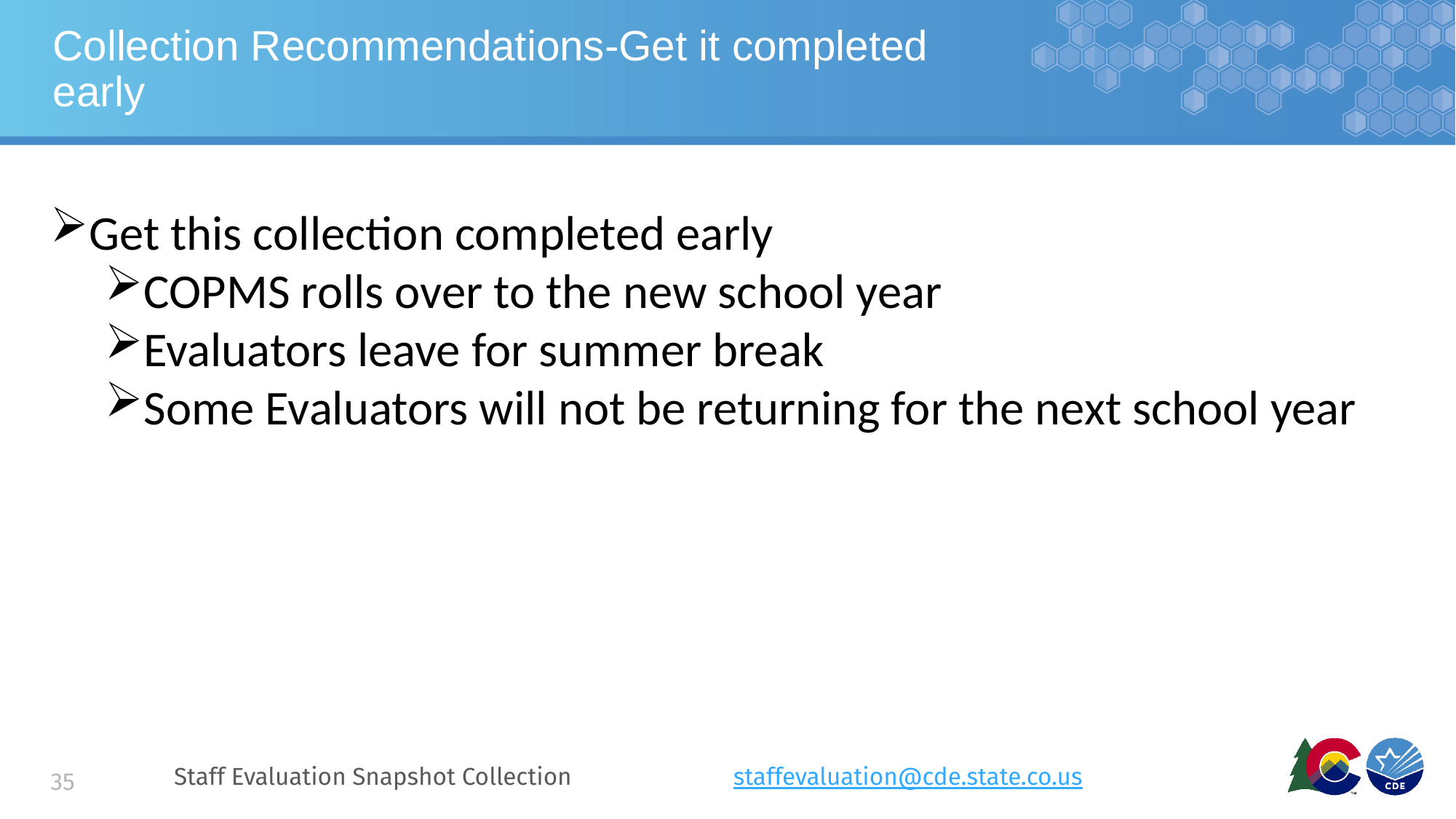

# Collection Recommendations-Get it completed early
Get this collection completed early
COPMS rolls over to the new school year
Evaluators leave for summer break
Some Evaluators will not be returning for the next school year

Staff Evaluation Snapshot Collection
staffevaluation@cde.state.co.us
35